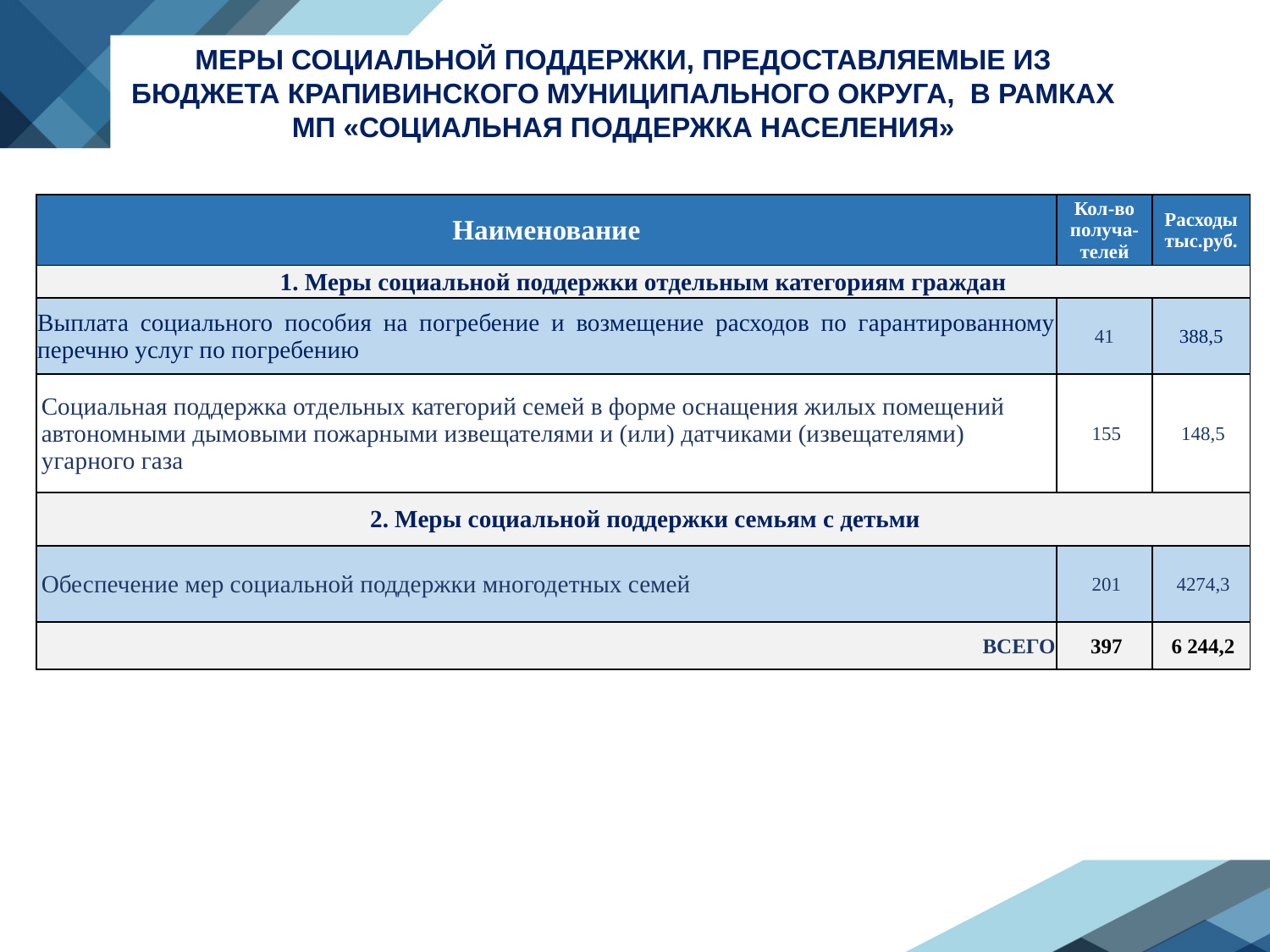

МЕРЫ СОЦИАЛЬНОЙ ПОДДЕРЖКИ, ПРЕДОСТАВЛЯЕМЫЕ ИЗ БЮДЖЕТА КРАПИВИНСКОГО МУНИЦИПАЛЬНОГО ОКРУГА,  В РАМКАХ МП «СОЦИАЛЬНАЯ ПОДДЕРЖКА НАСЕЛЕНИЯ»
| Наименование | Кол-во получа-телей | Расходы тыс.руб. |
| --- | --- | --- |
| 1. Меры социальной поддержки отдельным категориям граждан |  |  |
| Выплата социального пособия на погребение и возмещение расходов по гарантированному перечню услуг по погребению | 41 | 388,5 |
| Социальная поддержка отдельных категорий семей в форме оснащения жилых помещений автономными дымовыми пожарными извещателями и (или) датчиками (извещателями) угарного газа | 155 | 148,5 |
| 2. Меры социальной поддержки семьям с детьми |  |  |
| Обеспечение мер социальной поддержки многодетных семей | 201 | 4274,3 |
| ВСЕГО | 397 | 6 244,2 |